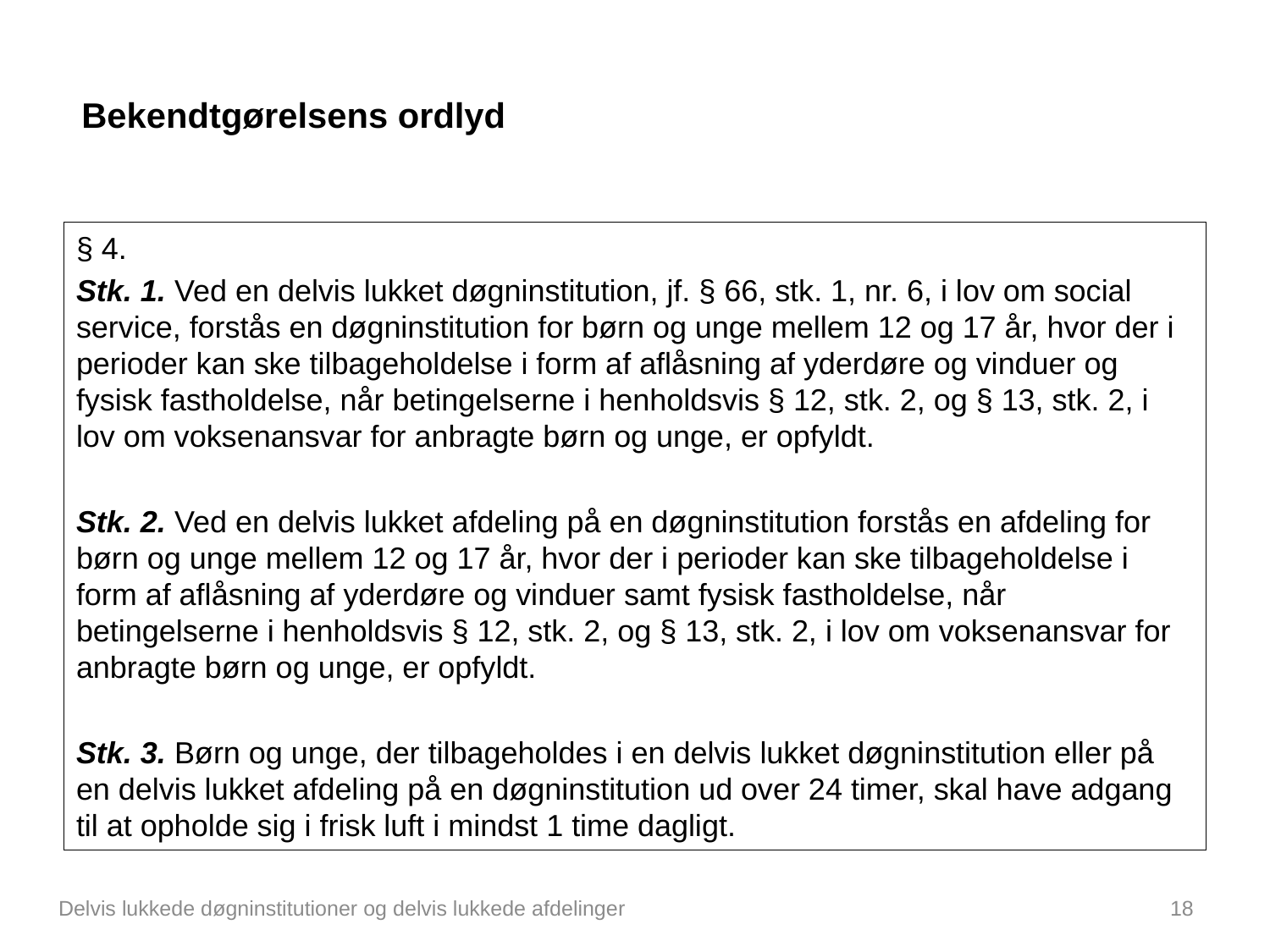

# Bekendtgørelsens ordlyd
§ 4.
Stk. 1. Ved en delvis lukket døgninstitution, jf. § 66, stk. 1, nr. 6, i lov om social service, forstås en døgninstitution for børn og unge mellem 12 og 17 år, hvor der i perioder kan ske tilbageholdelse i form af aflåsning af yderdøre og vinduer og fysisk fastholdelse, når betingelserne i henholdsvis § 12, stk. 2, og § 13, stk. 2, i lov om voksenansvar for anbragte børn og unge, er opfyldt.

Stk. 2. Ved en delvis lukket afdeling på en døgninstitution forstås en afdeling for børn og unge mellem 12 og 17 år, hvor der i perioder kan ske tilbageholdelse i form af aflåsning af yderdøre og vinduer samt fysisk fastholdelse, når betingelserne i henholdsvis § 12, stk. 2, og § 13, stk. 2, i lov om voksenansvar for anbragte børn og unge, er opfyldt.

Stk. 3. Børn og unge, der tilbageholdes i en delvis lukket døgninstitution eller på en delvis lukket afdeling på en døgninstitution ud over 24 timer, skal have adgang til at opholde sig i frisk luft i mindst 1 time dagligt.
Delvis lukkede døgninstitutioner og delvis lukkede afdelinger
18